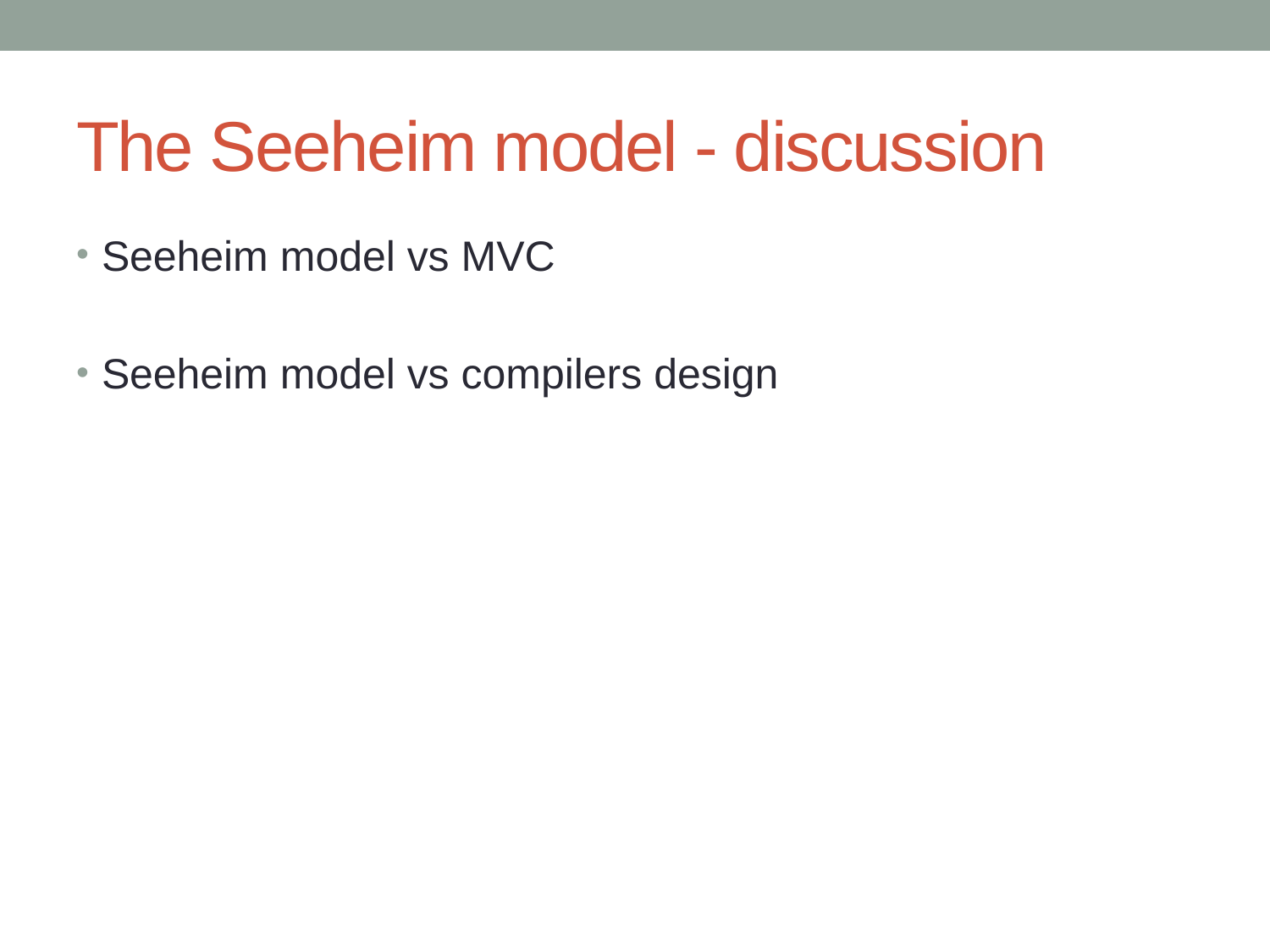

# The Seeheim model - discussion
Seeheim model vs MVC

Seeheim model vs compilers design